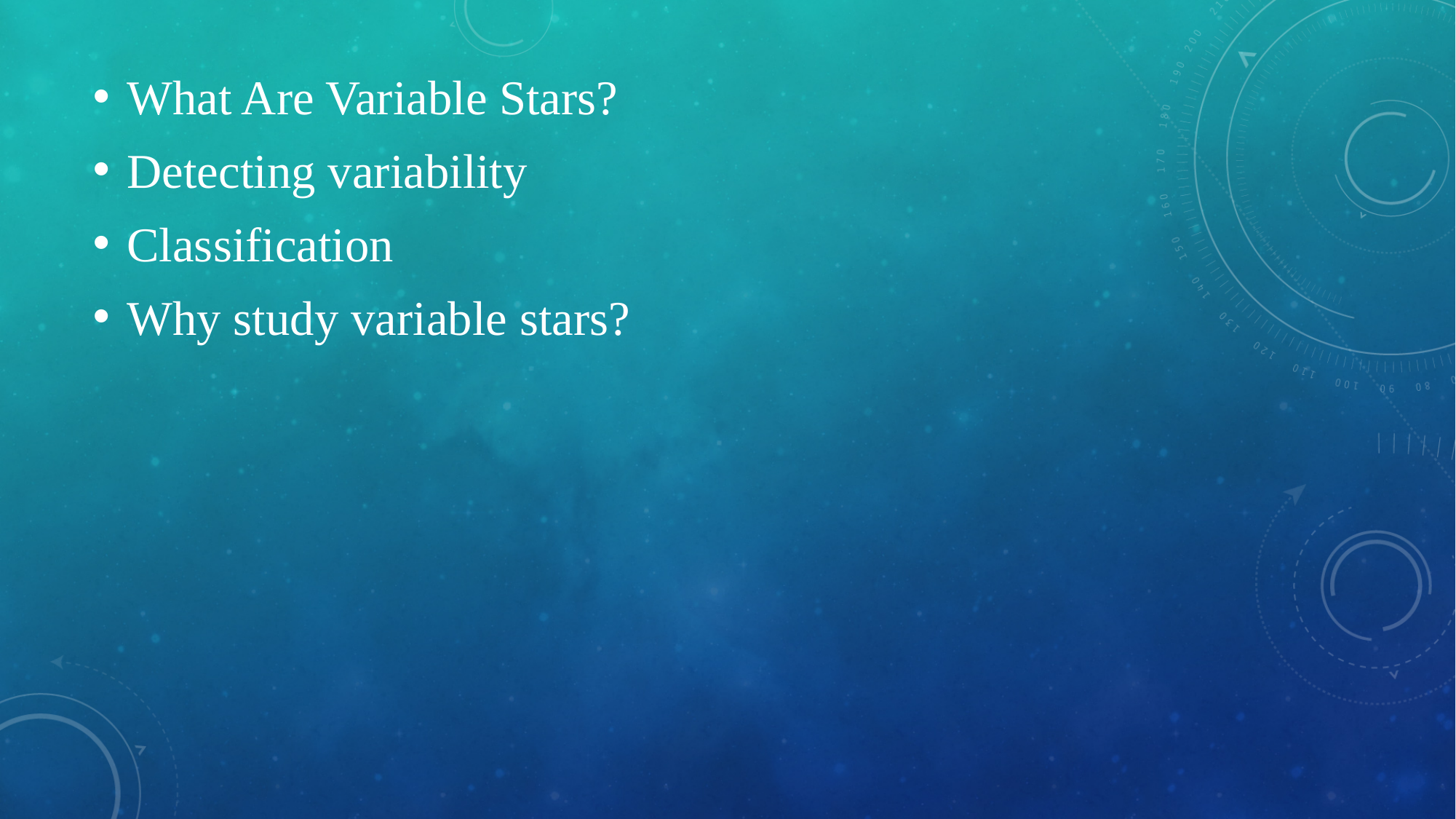

What Are Variable Stars?
Detecting variability
Classification
Why study variable stars?